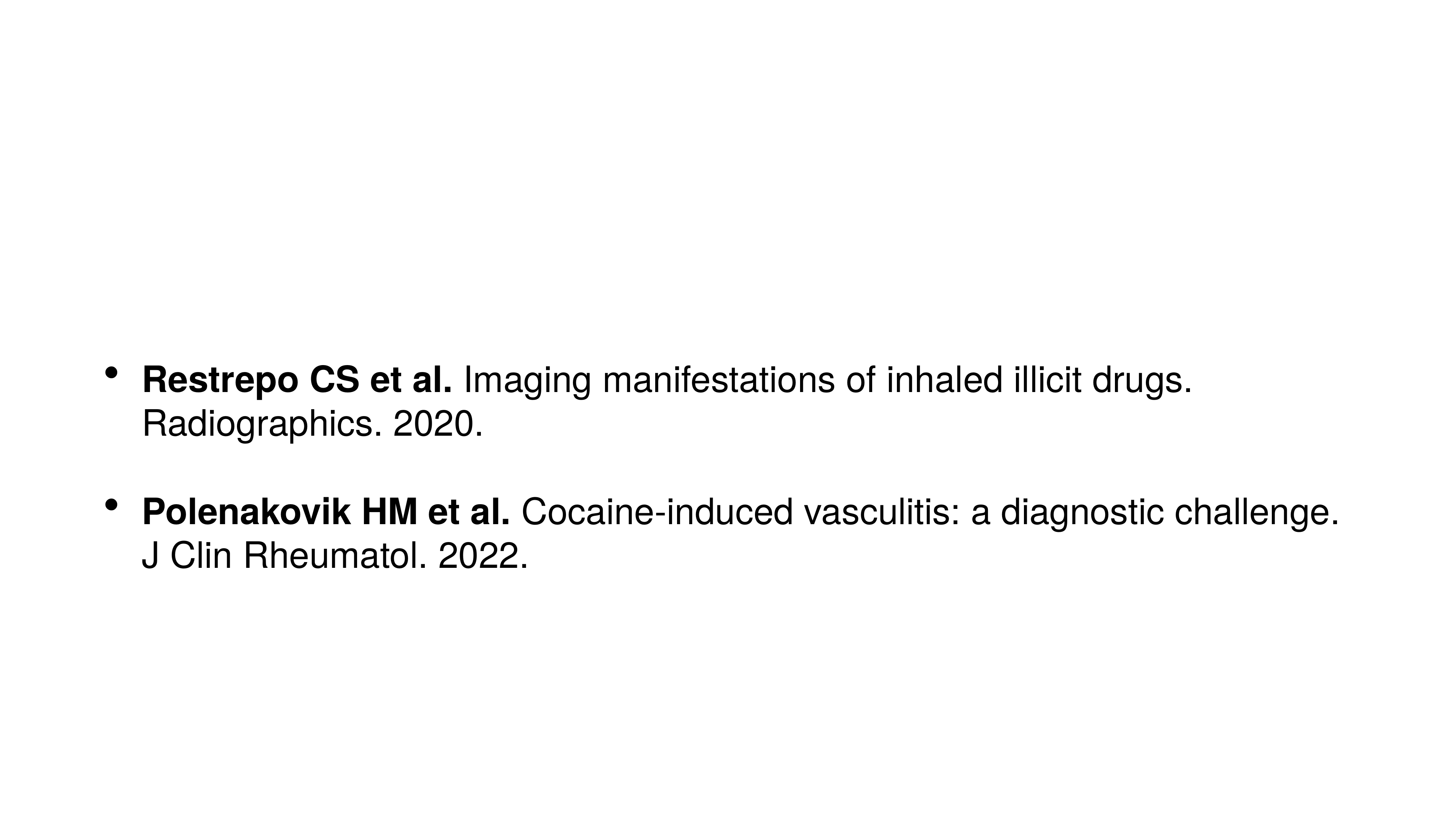

#
Restrepo CS et al. Imaging manifestations of inhaled illicit drugs. Radiographics. 2020.
Polenakovik HM et al. Cocaine-induced vasculitis: a diagnostic challenge. J Clin Rheumatol. 2022.